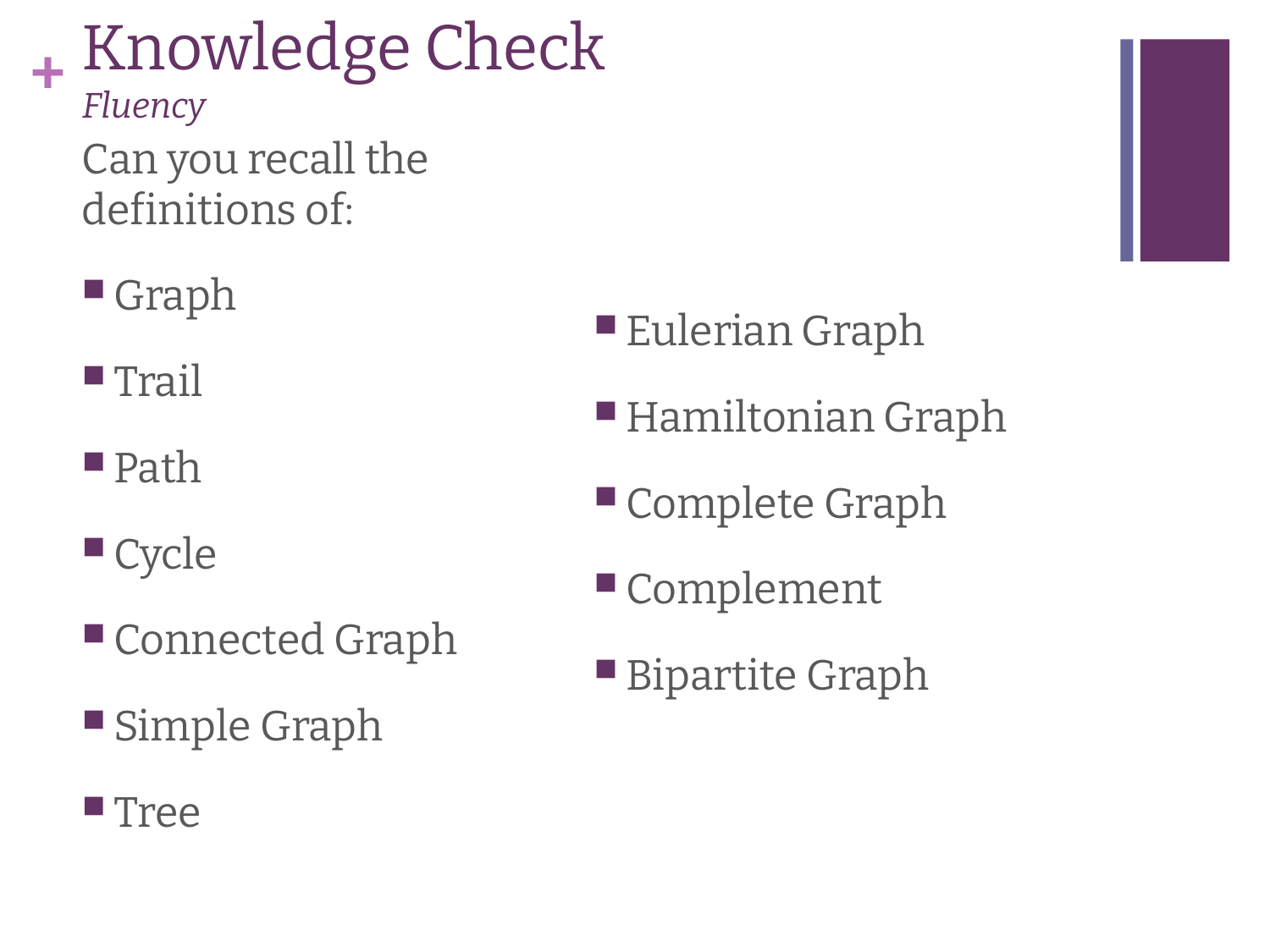

# Knowledge Check Fluency
Can you recall the definitions of:
Graph
Trail
Path
Cycle
Connected Graph
Simple Graph
Tree

Eulerian Graph
Hamiltonian Graph
Complete Graph
Complement
Bipartite Graph